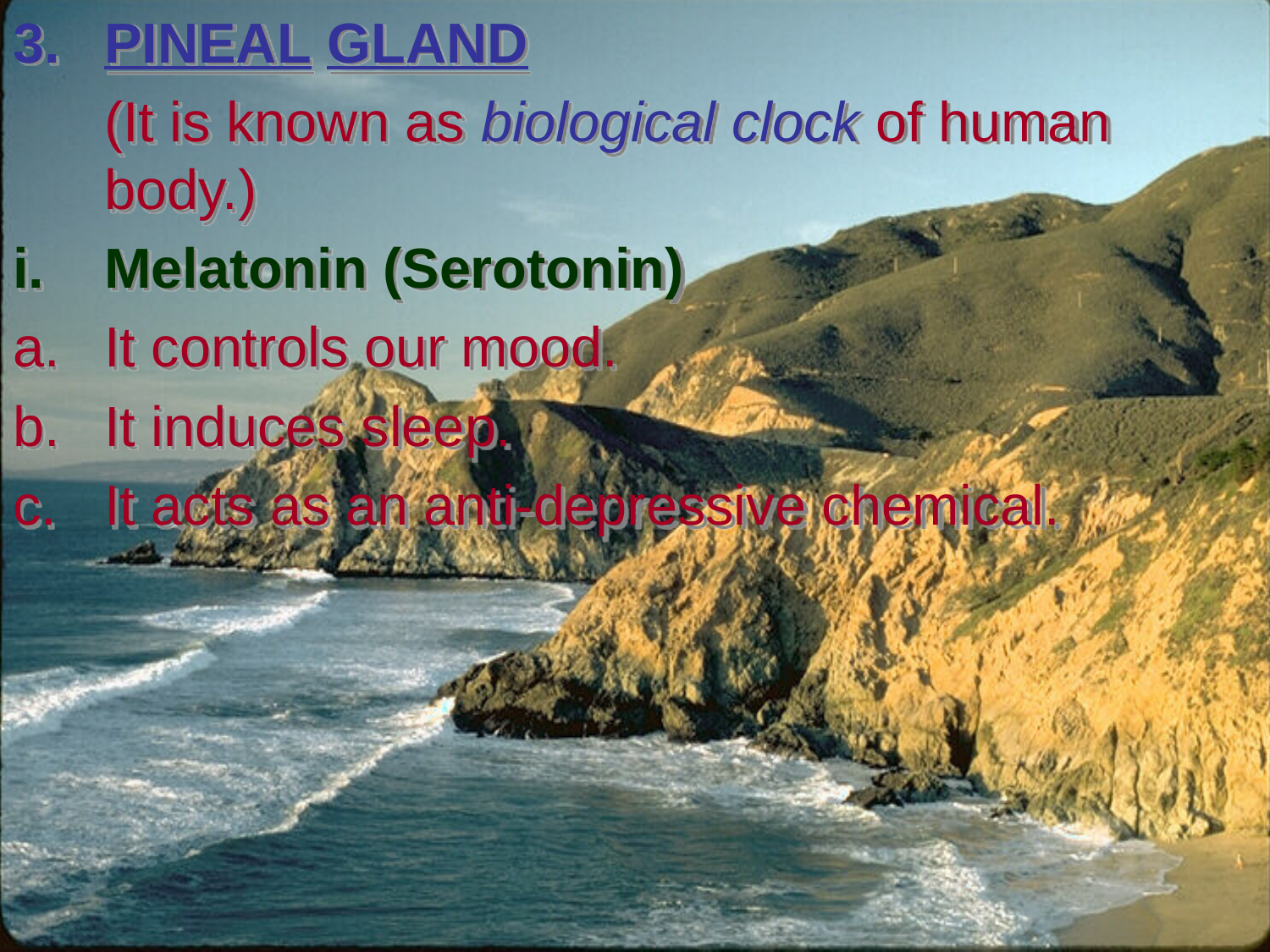

PINEAL GLAND
	(It is known as biological clock of human body.)
Melatonin (Serotonin)
It controls our mood.
It induces sleep.
It acts as an anti-depressive chemical.